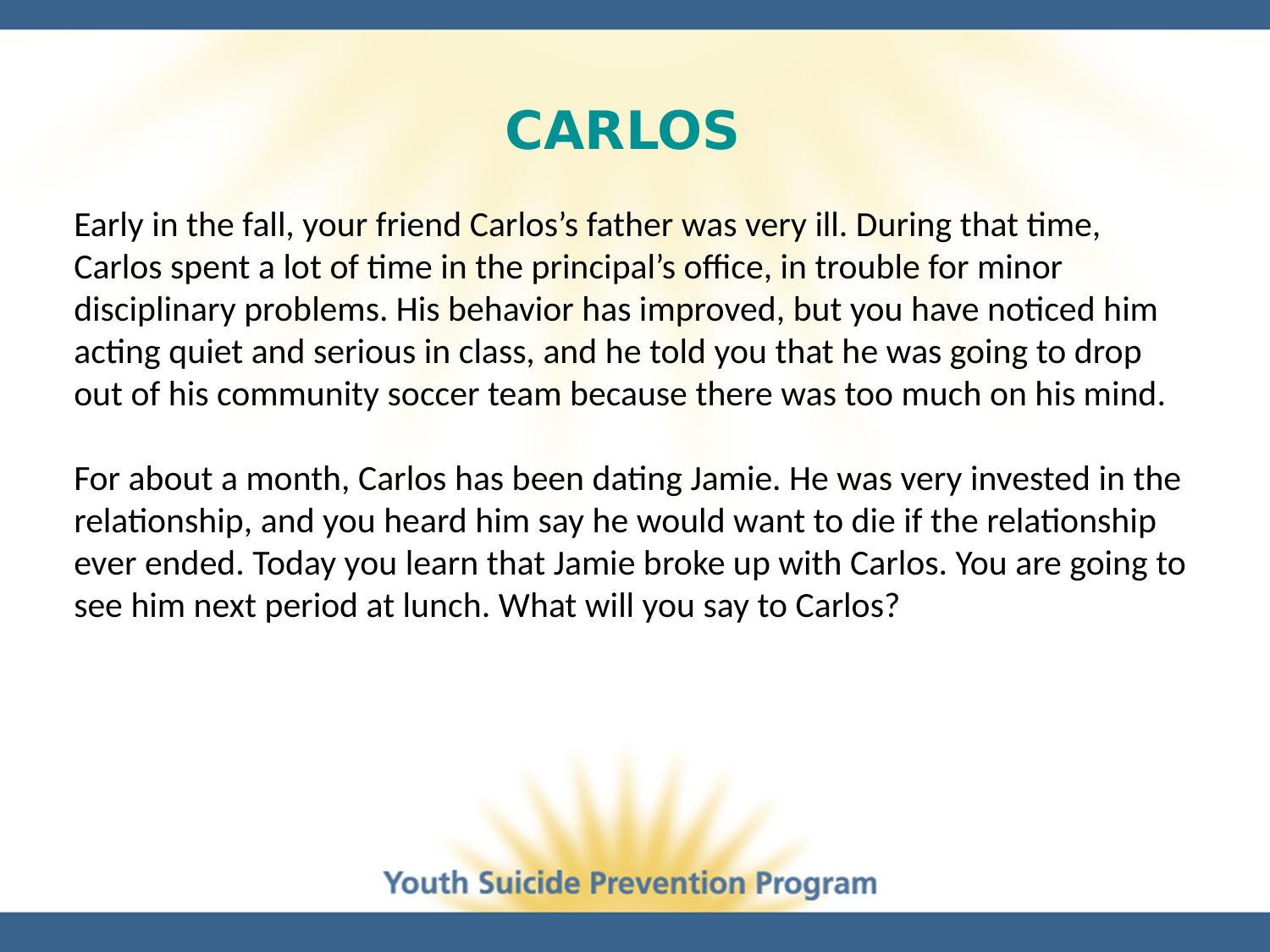

CARLOS
Early in the fall, your friend Carlos’s father was very ill. During that time, Carlos spent a lot of time in the principal’s office, in trouble for minor disciplinary problems. His behavior has improved, but you have noticed him acting quiet and serious in class, and he told you that he was going to drop out of his community soccer team because there was too much on his mind.

For about a month, Carlos has been dating Jamie. He was very invested in the relationship, and you heard him say he would want to die if the relationship ever ended. Today you learn that Jamie broke up with Carlos. You are going to see him next period at lunch. What will you say to Carlos?